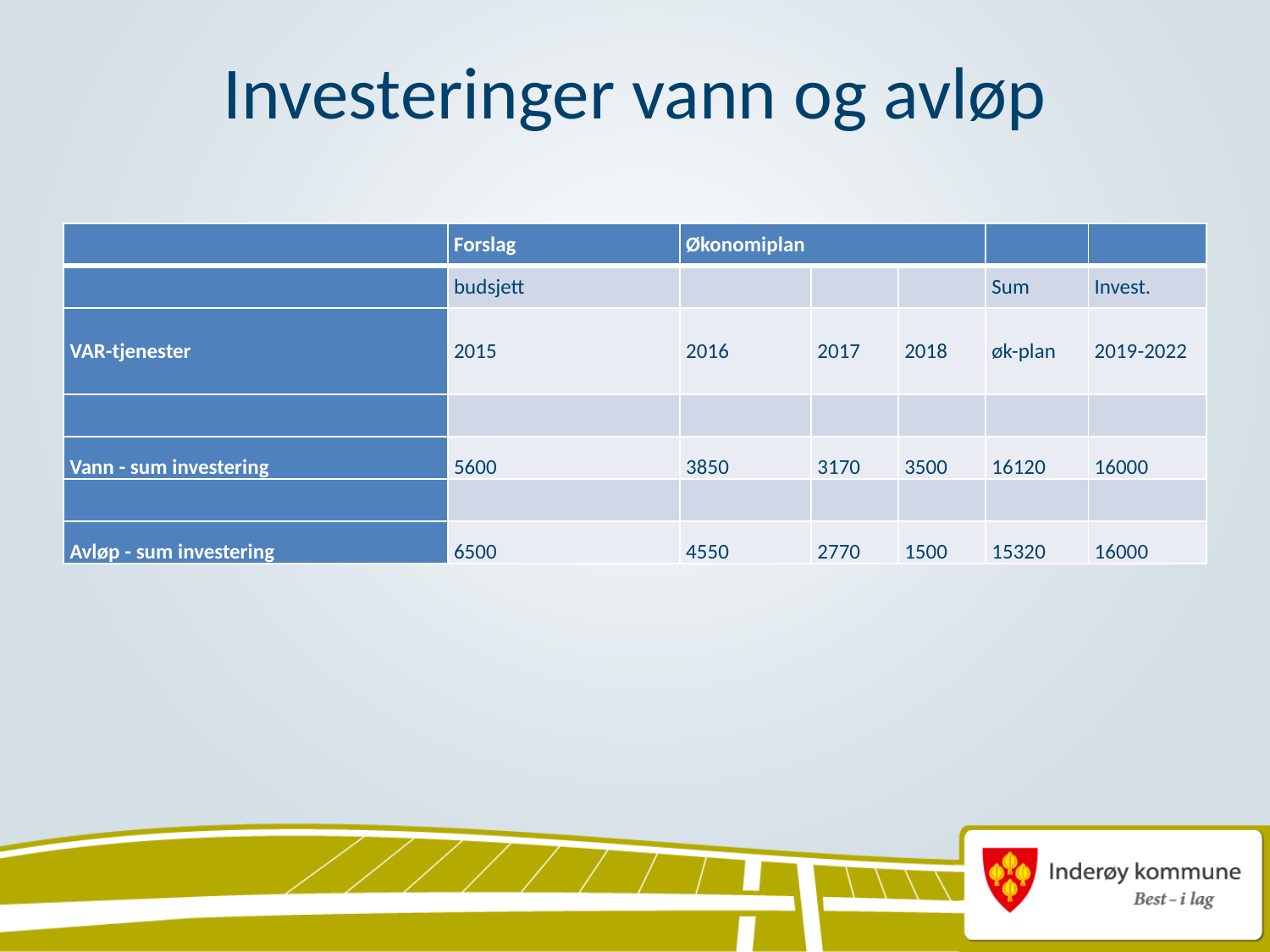

# Investeringer vann og avløp

|  | Forslag | Økonomiplan |  |  |  |  |
| --- | --- | --- | --- | --- | --- | --- |
|  | budsjett |  |  |  | Sum | Invest. |
| VAR-tjenester | 2015 | 2016 | 2017 | 2018 | øk-plan | 2019-2022 |
|  |  |  |  |  |  |  |
| Vann - sum investering | 5600 | 3850 | 3170 | 3500 | 16120 | 16000 |
|  |  |  |  |  |  |  |
| Avløp - sum investering | 6500 | 4550 | 2770 | 1500 | 15320 | 16000 |